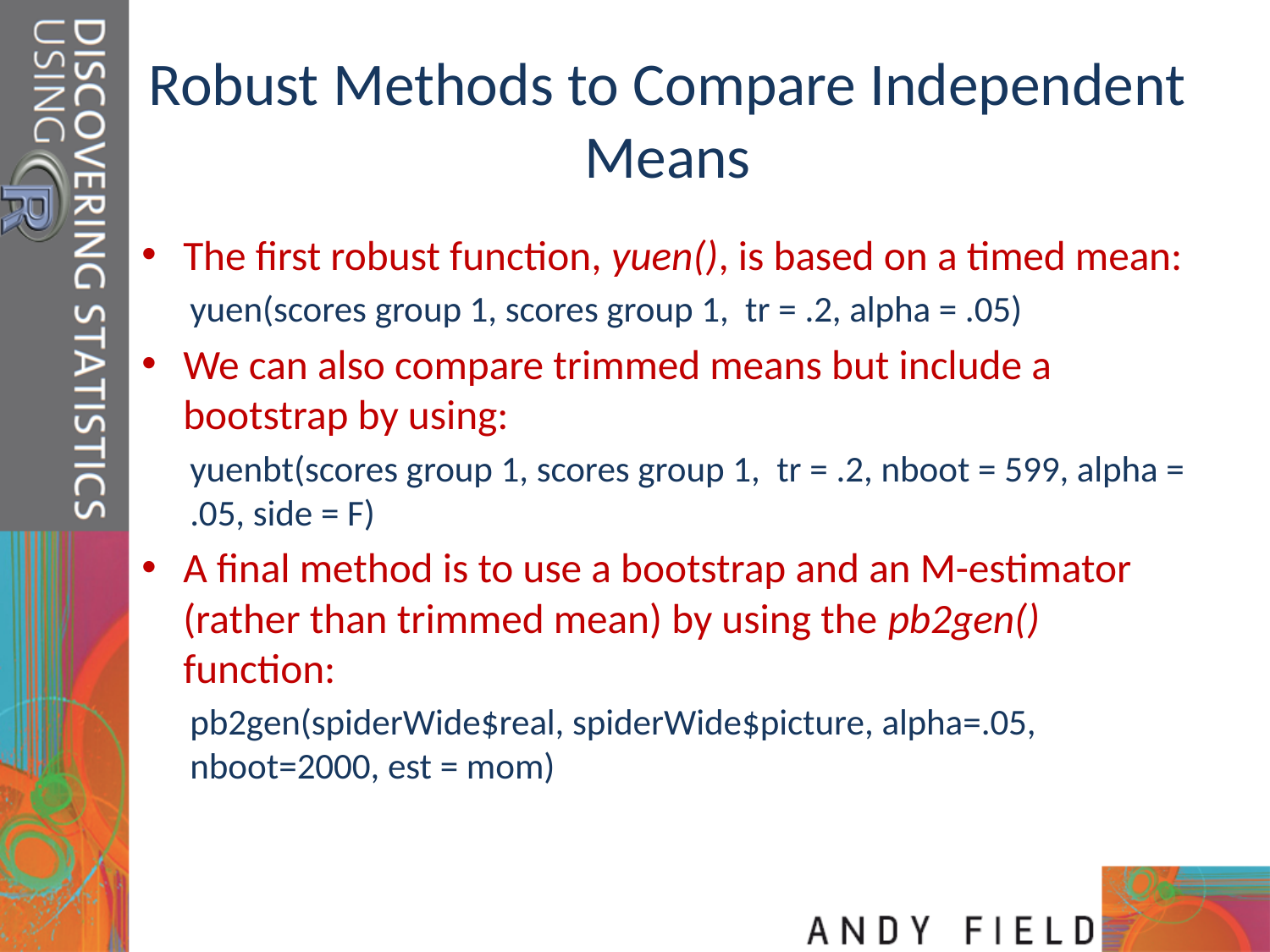

# Robust Methods to Compare Independent Means
The first robust function, yuen(), is based on a timed mean:
yuen(scores group 1, scores group 1,  tr = .2, alpha = .05)
We can also compare trimmed means but include a bootstrap by using:
yuenbt(scores group 1, scores group 1,  tr = .2, nboot = 599, alpha = .05, side = F)
A final method is to use a bootstrap and an M-estimator (rather than trimmed mean) by using the pb2gen() function:
pb2gen(spiderWide$real, spiderWide$picture, alpha=.05, nboot=2000, est = mom)